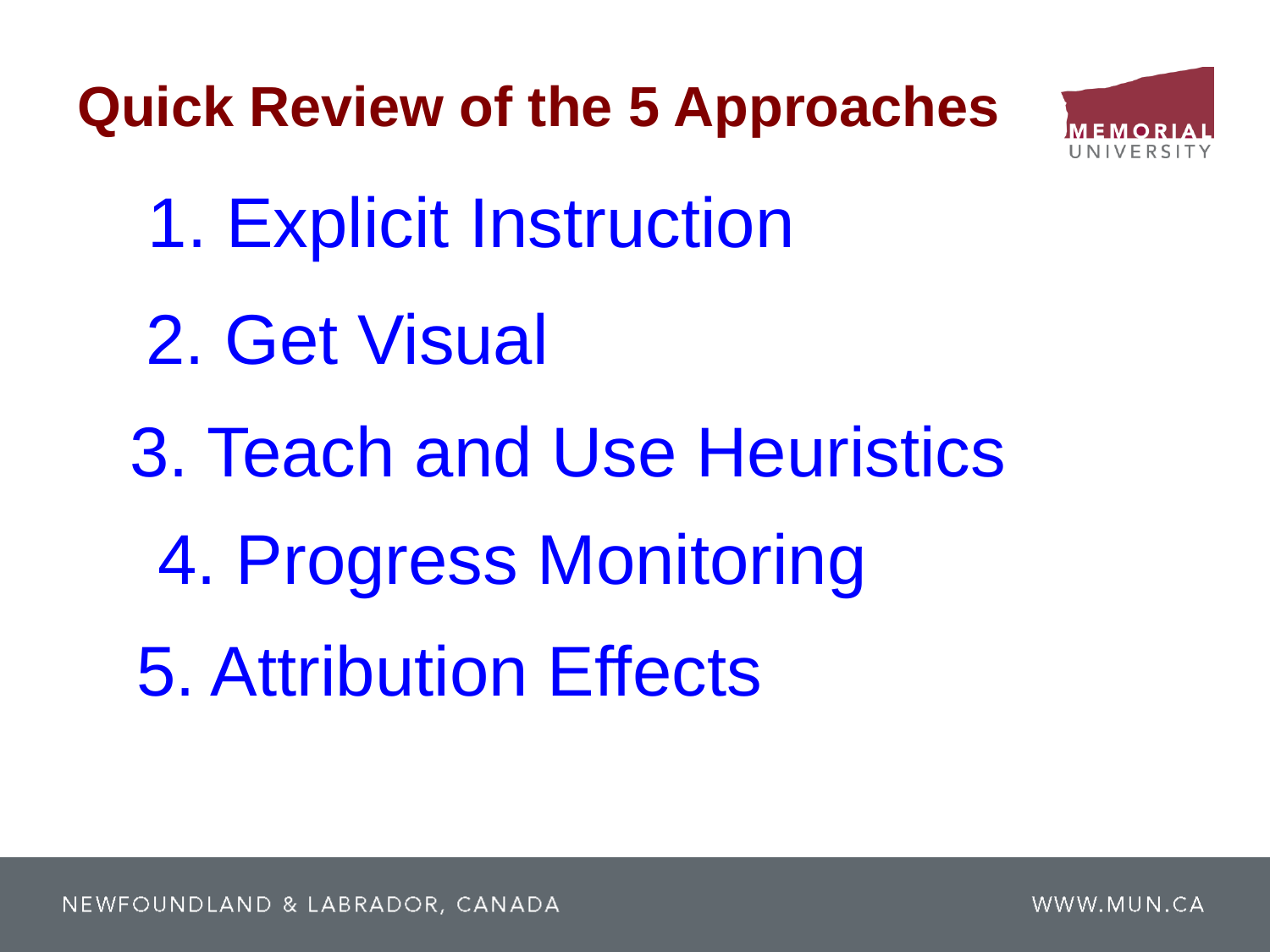

# Quick Review of the 5 Approaches
1. Explicit Instruction
2. Get Visual
3. Teach and Use Heuristics
4. Progress Monitoring
Attribution Effects